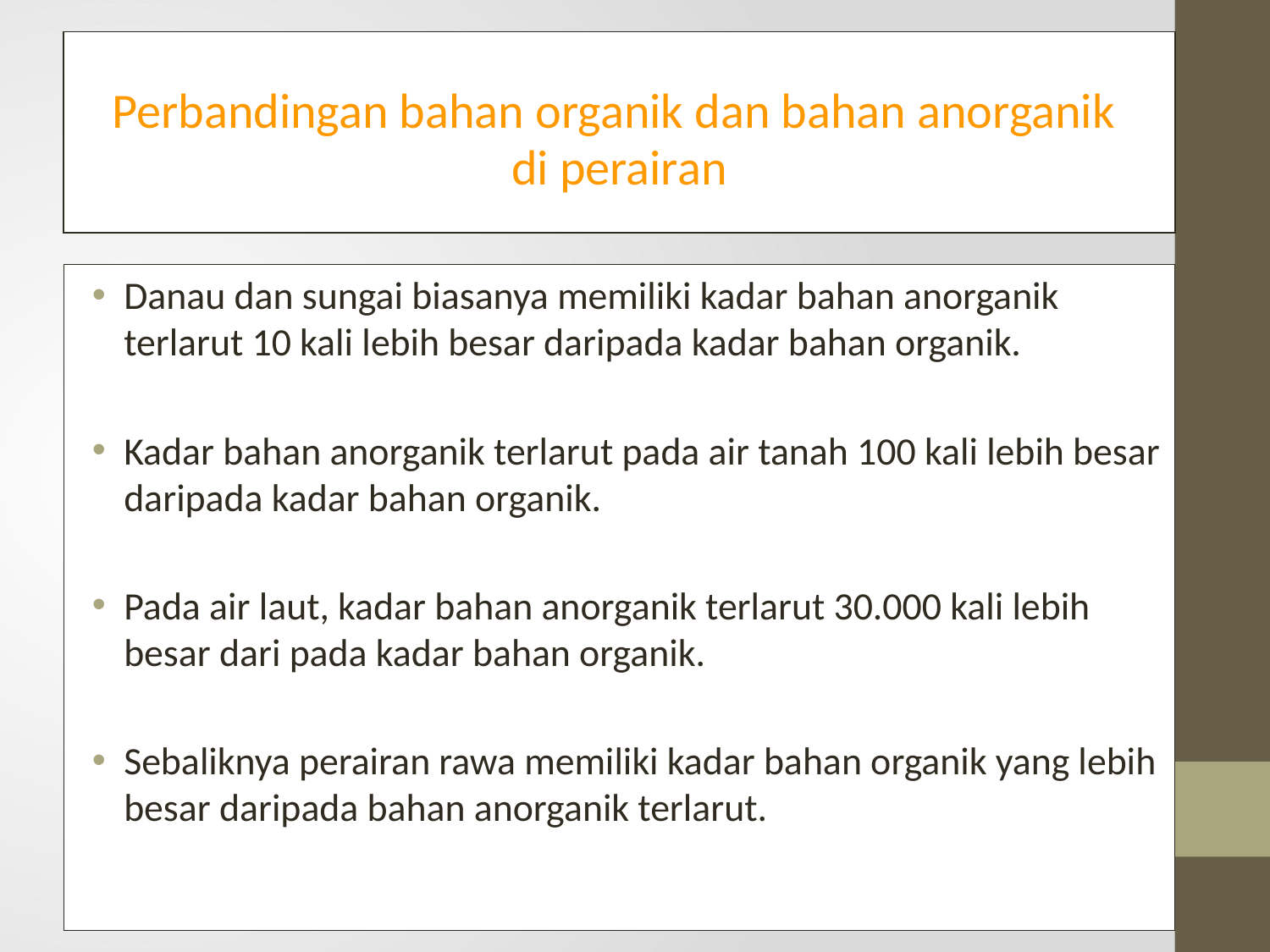

Perbandingan bahan organik dan bahan anorganik
di perairan
Danau dan sungai biasanya memiliki kadar bahan anorganik terlarut 10 kali lebih besar daripada kadar bahan organik.

Kadar bahan anorganik terlarut pada air tanah 100 kali lebih besar daripada kadar bahan organik.

Pada air laut, kadar bahan anorganik terlarut 30.000 kali lebih besar dari pada kadar bahan organik.

Sebaliknya perairan rawa memiliki kadar bahan organik yang lebih besar daripada bahan anorganik terlarut.